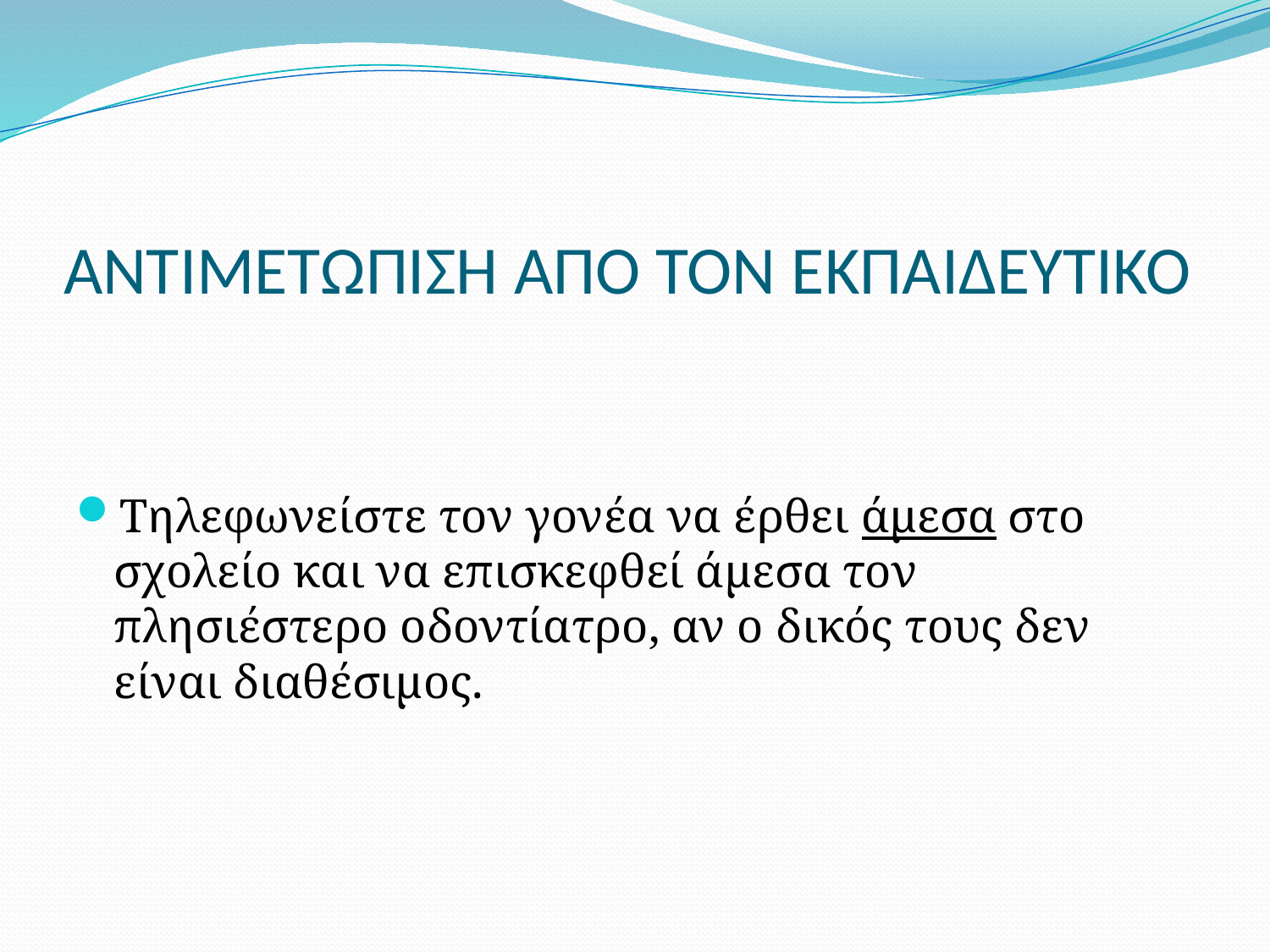

# ΑΝΤΙΜΕΤΩΠΙΣΗ ΑΠΟ ΤΟΝ ΕΚΠΑΙΔΕΥΤΙΚΟ

Τηλεφωνείστε τον γονέα να έρθει άμεσα στο σχολείο και να επισκεφθεί άμεσα τον πλησιέστερο οδοντίατρο, αν ο δικός τους δεν είναι διαθέσιμος.